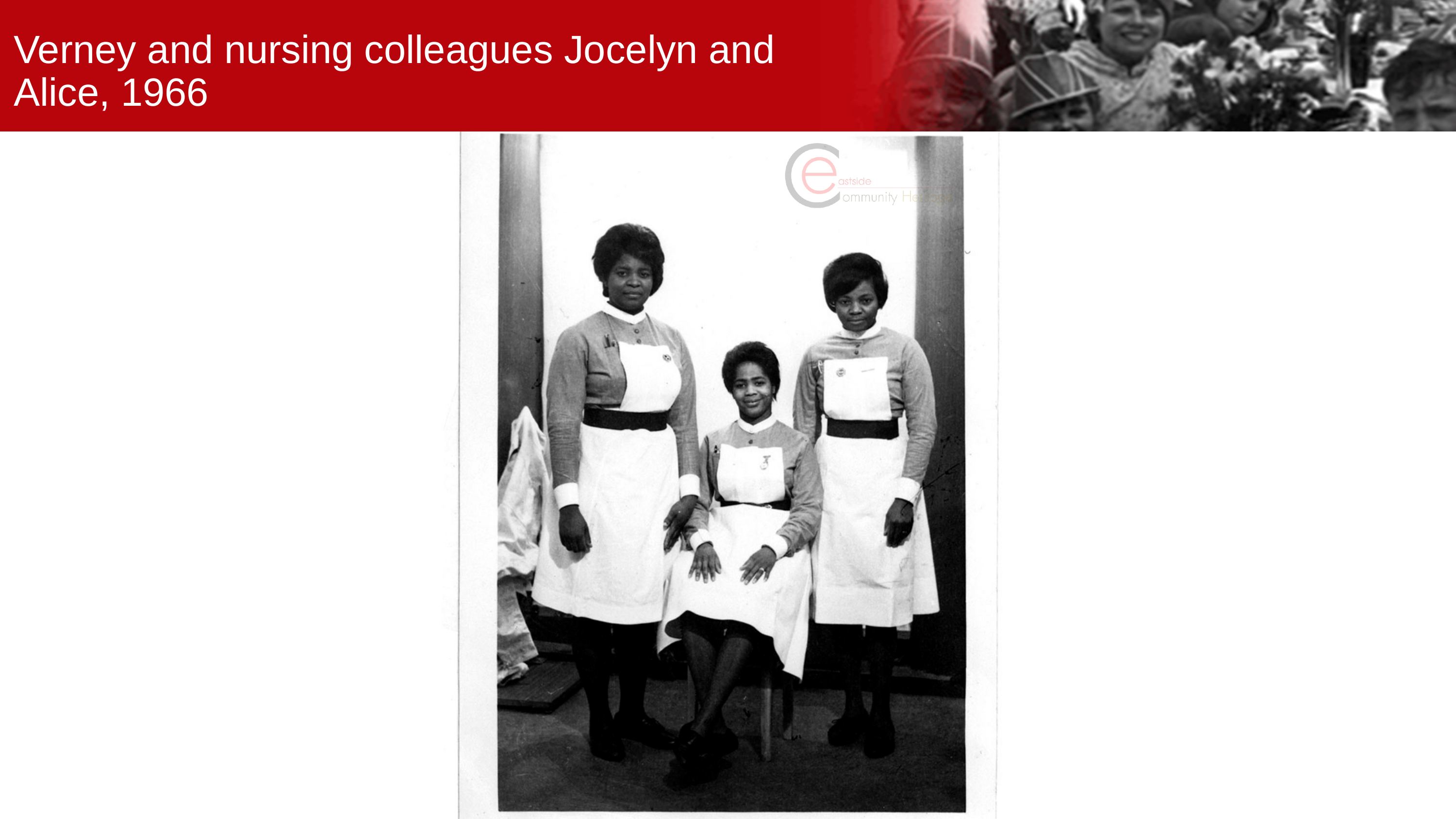

Verney and nursing colleagues Jocelyn and Alice, 1966